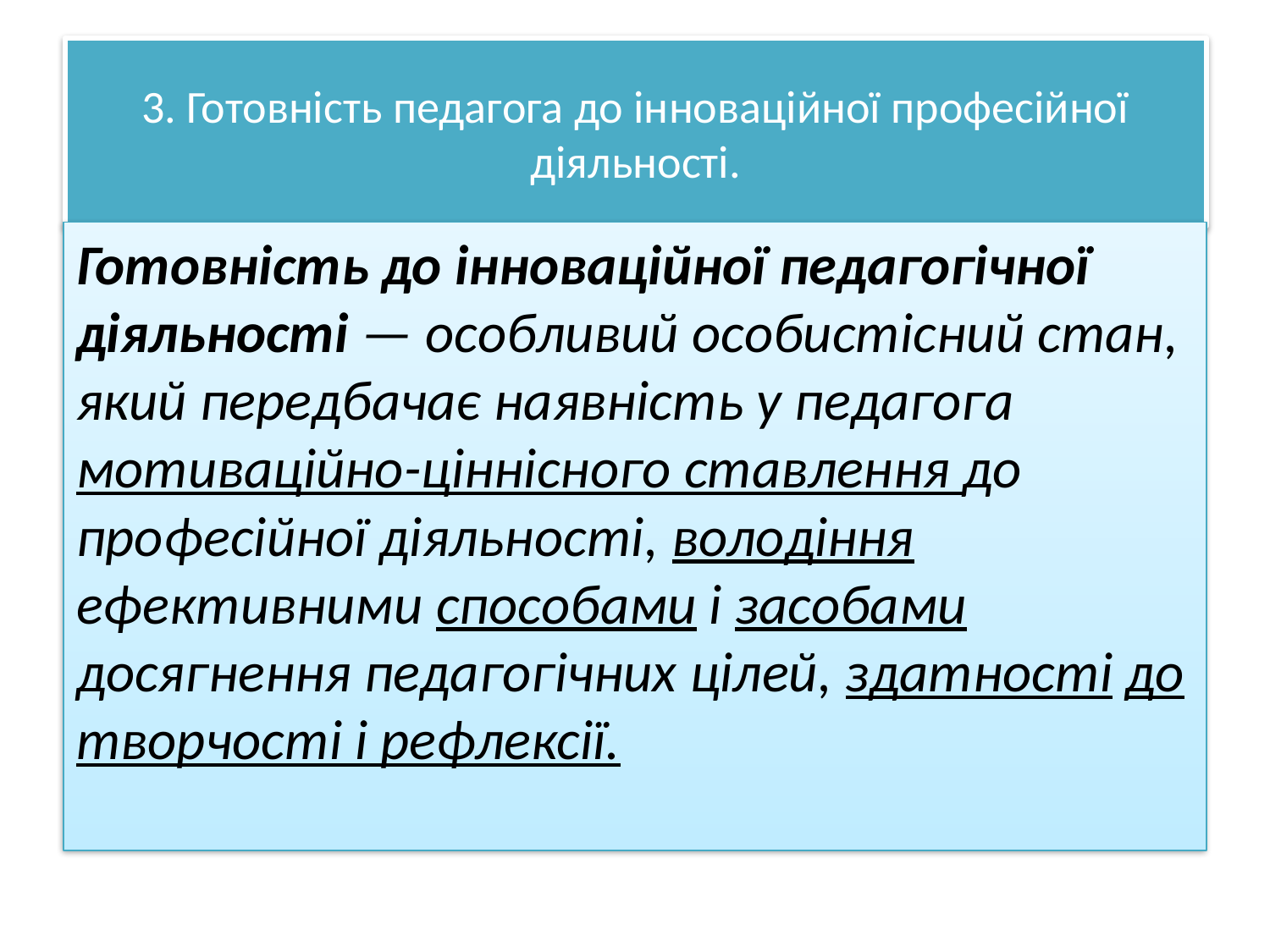

# 3. Готовність педагога до інноваційної професійної діяльності.
Готовність до інноваційної педагогічної діяльності — особливий особистісний стан, який передбачає наявність у педагога мотиваційно-ціннісного ставлення до професійної діяльності, володіння ефективними способами і засобами досягнення педагогічних цілей, здатності до творчості і рефлексії.